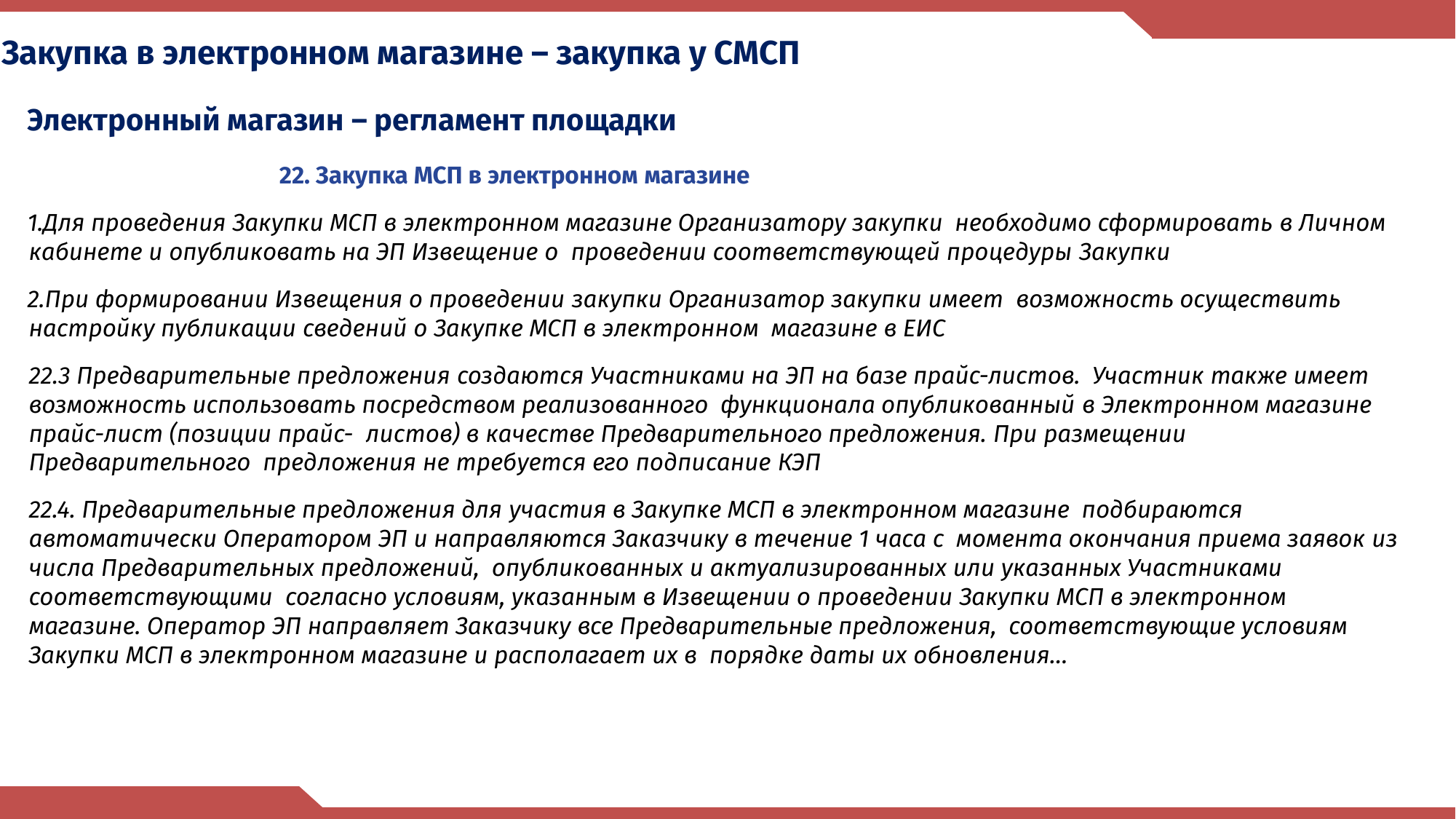

Закупка в электронном магазине – закупка у СМСП
Электронный магазин – регламент площадки
22. Закупка МСП в электронном магазине
Для проведения Закупки МСП в электронном магазине Организатору закупки  необходимо сформировать в Личном кабинете и опубликовать на ЭП Извещение о  проведении соответствующей процедуры Закупки
При формировании Извещения о проведении закупки Организатор закупки имеет  возможность осуществить настройку публикации сведений о Закупке МСП в электронном  магазине в ЕИС
22.3 Предварительные предложения создаются Участниками на ЭП на базе прайс-листов.  Участник также имеет возможность использовать посредством реализованного  функционала опубликованный в Электронном магазине прайс-лист (позиции прайс-  листов) в качестве Предварительного предложения. При размещении Предварительного  предложения не требуется его подписание КЭП
22.4. Предварительные предложения для участия в Закупке МСП в электронном магазине  подбираются автоматически Оператором ЭП и направляются Заказчику в течение 1 часа с  момента окончания приема заявок из числа Предварительных предложений,  опубликованных и актуализированных или указанных Участниками соответствующими  согласно условиям, указанным в Извещении о проведении Закупки МСП в электронном  магазине. Оператор ЭП направляет Заказчику все Предварительные предложения,  соответствующие условиям Закупки МСП в электронном магазине и располагает их в  порядке даты их обновления…